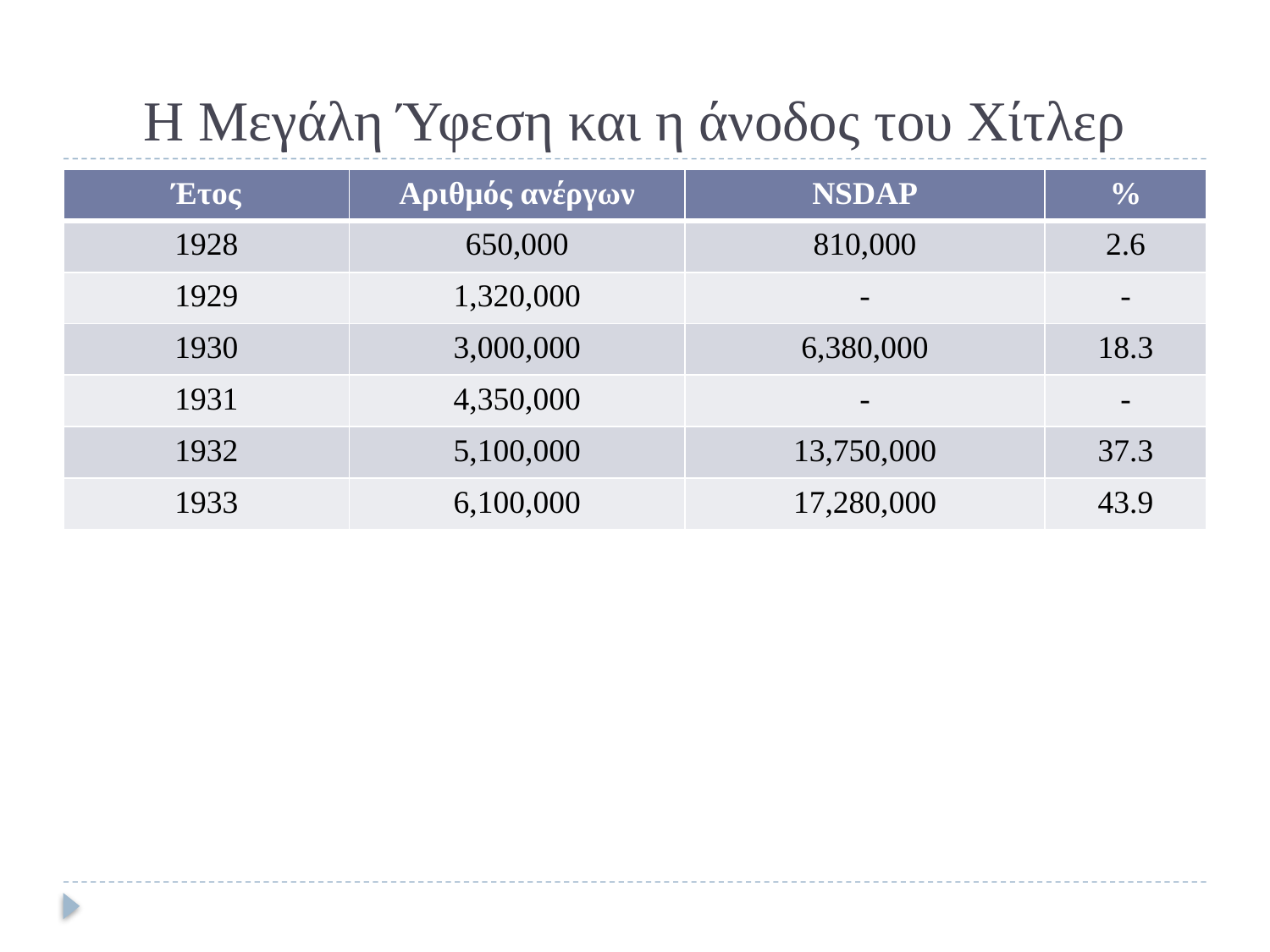

# Η Μεγάλη Ύφεση και η άνοδος του Χίτλερ
| Έτος | Αριθμός ανέργων | NSDAP | % |
| --- | --- | --- | --- |
| 1928 | 650,000 | 810,000 | 2.6 |
| 1929 | 1,320,000 | - | - |
| 1930 | 3,000,000 | 6,380,000 | 18.3 |
| 1931 | 4,350,000 | - | - |
| 1932 | 5,100,000 | 13,750,000 | 37.3 |
| 1933 | 6,100,000 | 17,280,000 | 43.9 |